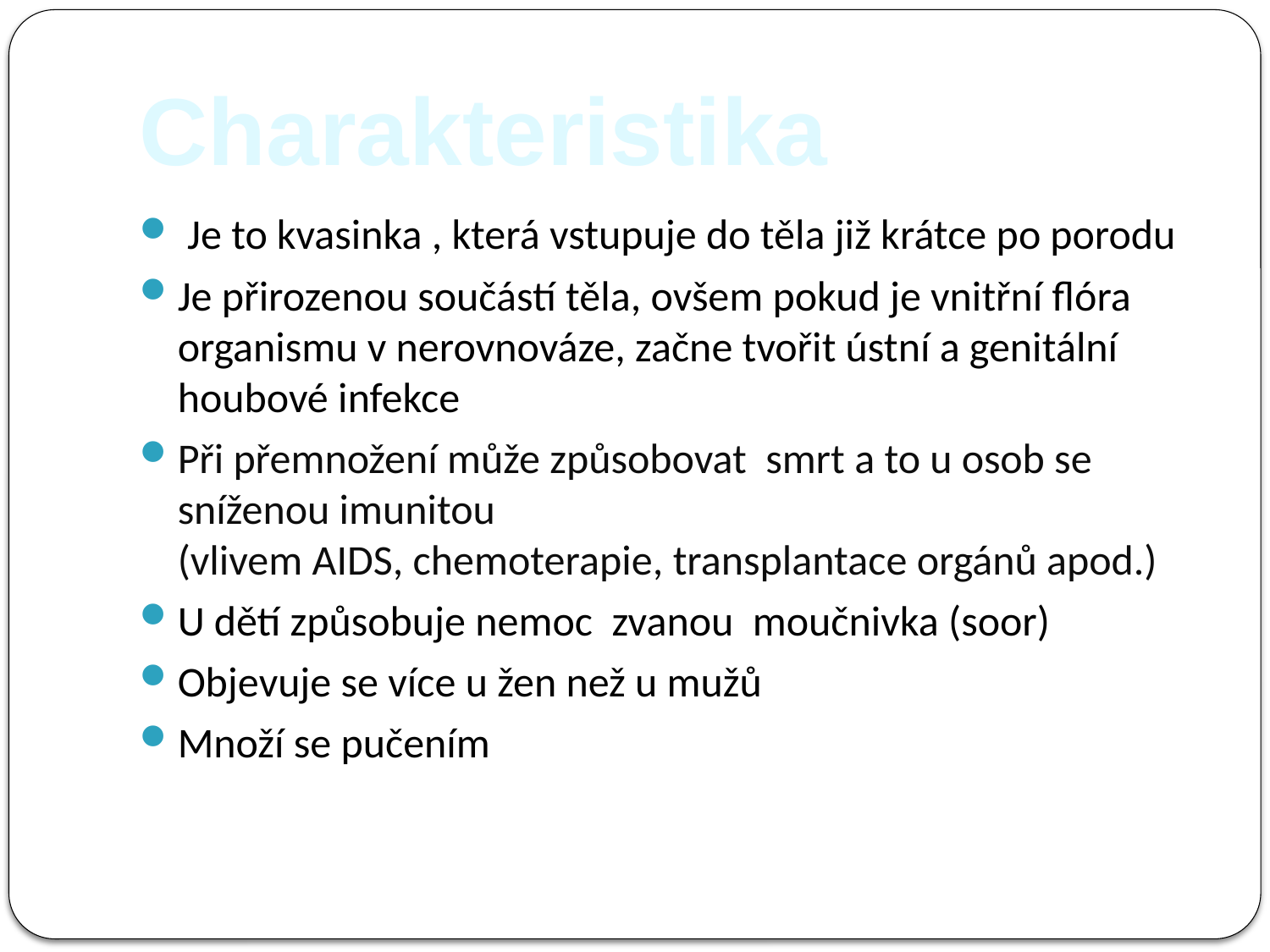

# Charakteristika
 Je to kvasinka , která vstupuje do těla již krátce po porodu
Je přirozenou součástí těla, ovšem pokud je vnitřní flóra organismu v nerovnováze, začne tvořit ústní a genitální houbové infekce
Při přemnožení může způsobovat  smrt a to u osob se sníženou imunitou (vlivem AIDS, chemoterapie, transplantace orgánů apod.)
U dětí způsobuje nemoc  zvanou  moučnivka (soor)
Objevuje se více u žen než u mužů
Množí se pučením